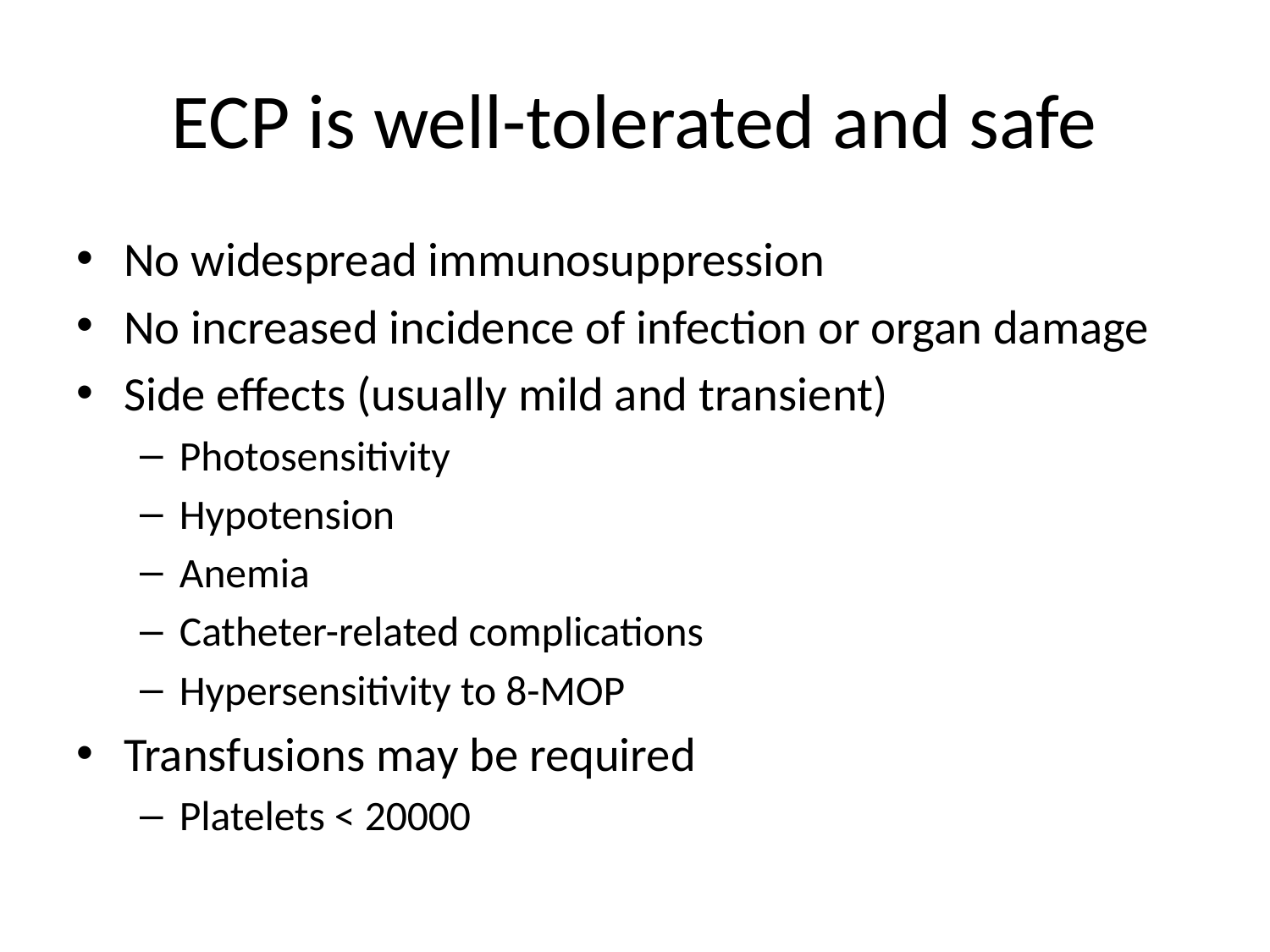

# ECP is well-tolerated and safe
No widespread immunosuppression
No increased incidence of infection or organ damage
Side effects (usually mild and transient)
Photosensitivity
Hypotension
Anemia
Catheter-related complications
Hypersensitivity to 8-MOP
Transfusions may be required
Platelets < 20000